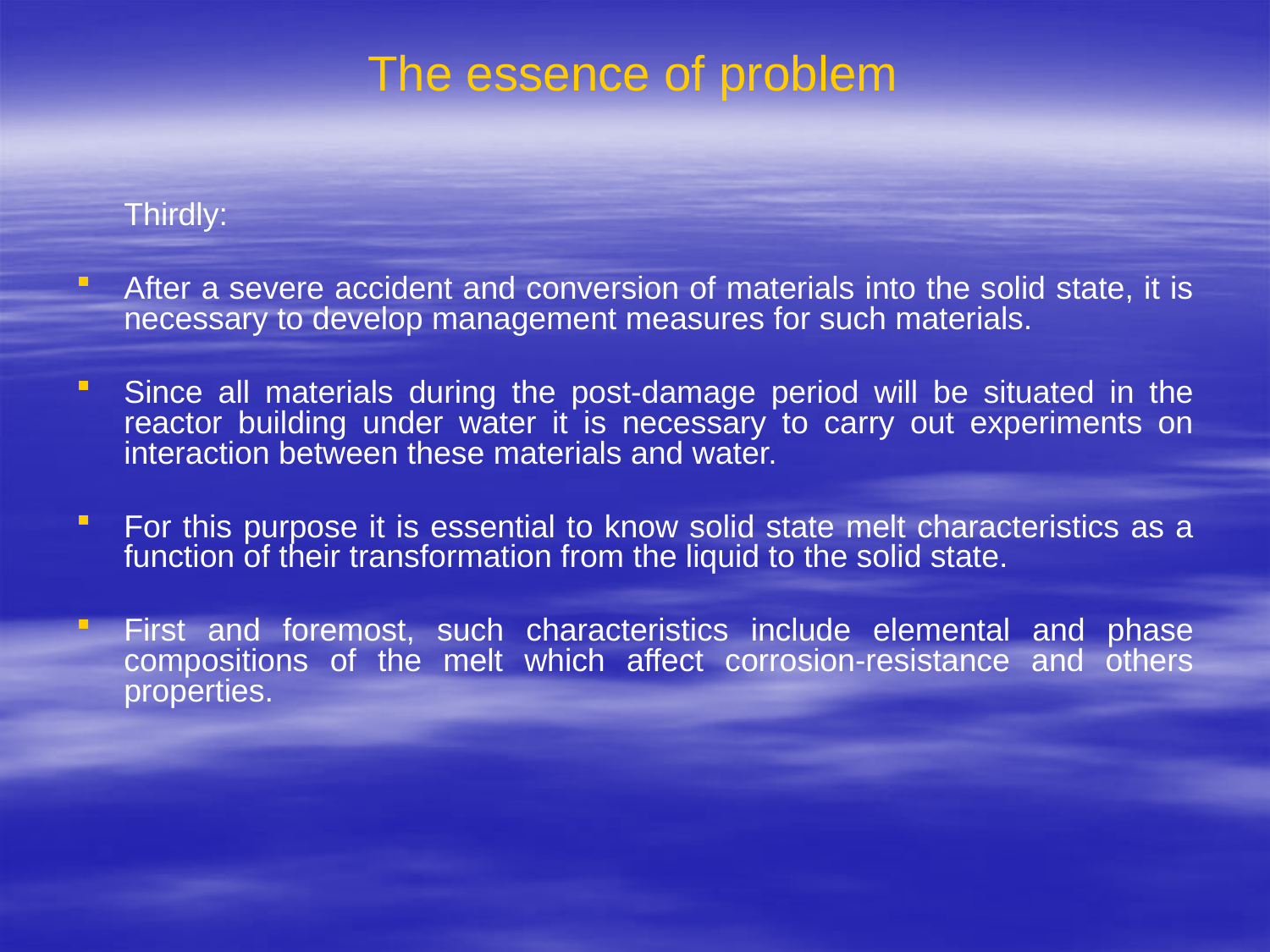

# The essence of problem

	Thirdly:

After a severe accident and conversion of materials into the solid state, it is necessary to develop management measures for such materials.

Since all materials during the post-damage period will be situated in the reactor building under water it is necessary to carry out experiments on interaction between these materials and water.

For this purpose it is essential to know solid state melt characteristics as a function of their transformation from the liquid to the solid state.

First and foremost, such characteristics include elemental and phase compositions of the melt which affect corrosion-resistance and others properties.